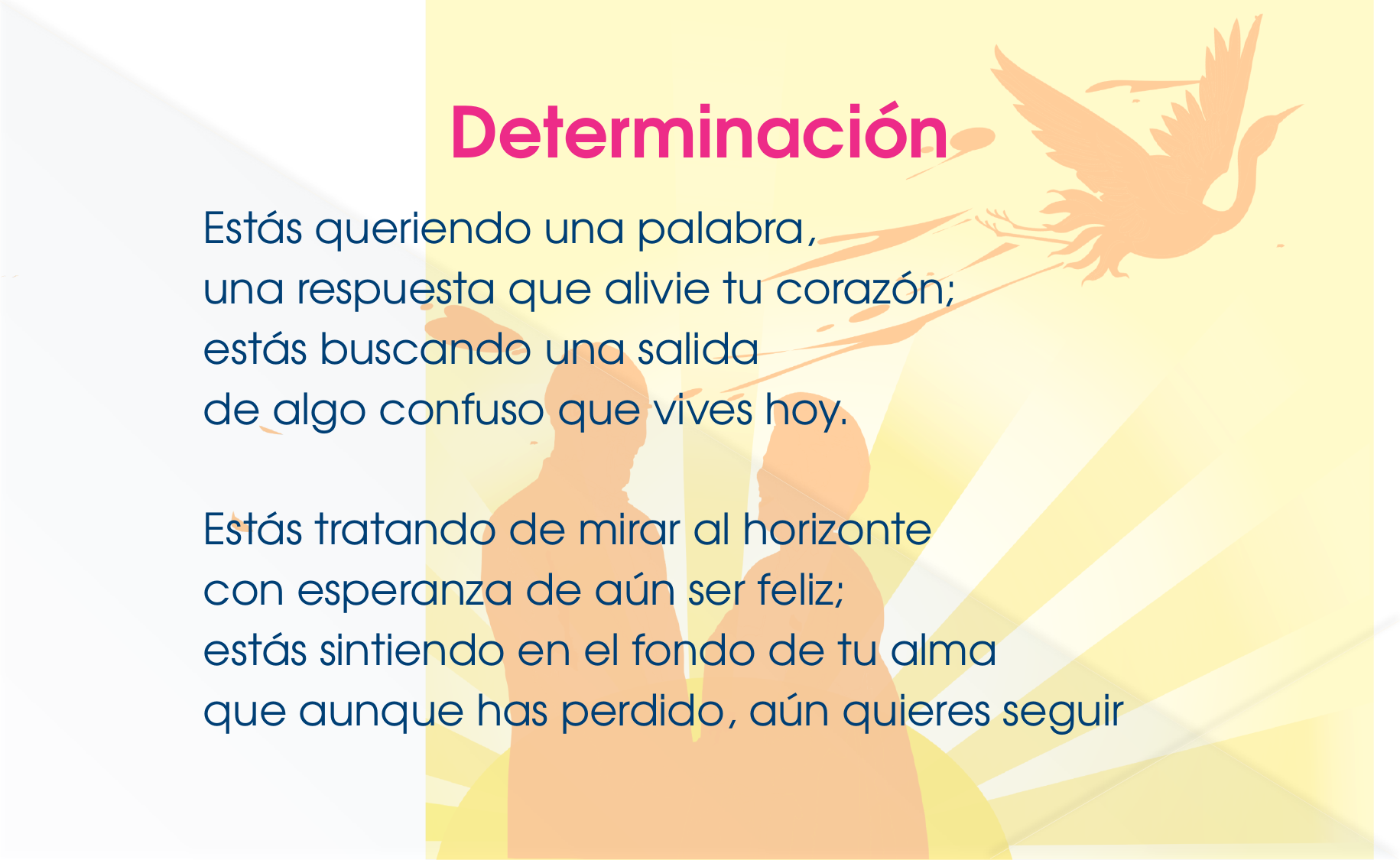

# Determinación
Estás queriendo una palabra,
una respuesta que alivie tu corazón;
estás buscando una salida
de algo confuso que vives hoy.

Estás tratando de mirar al horizonte
con esperanza de aún ser feliz;
estás sintiendo en el fondo de tu alma
que aunque has perdido, aún quieres seguir